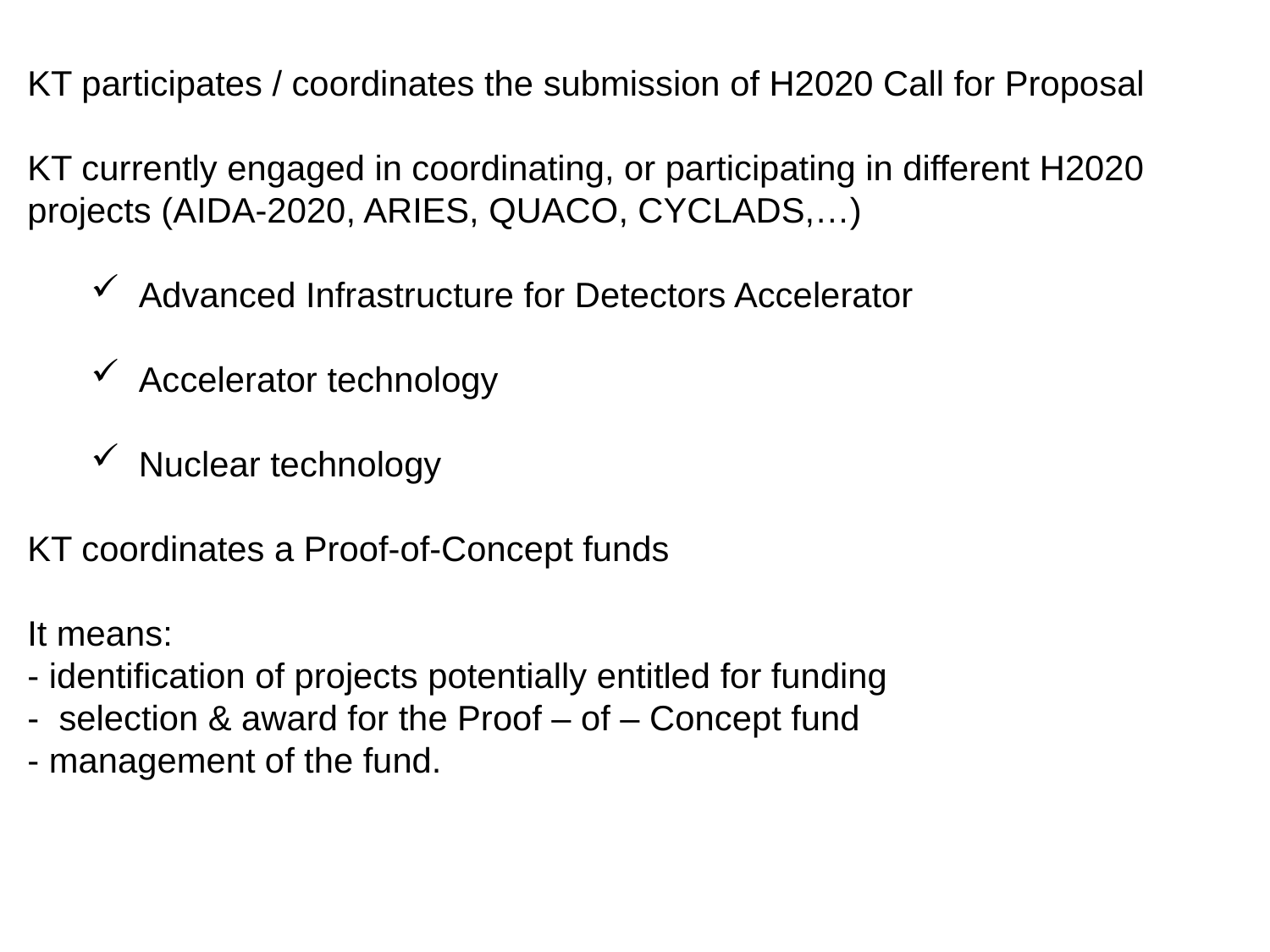

KT participates / coordinates the submission of H2020 Call for Proposal

KT currently engaged in coordinating, or participating in different H2020 projects (AIDA-2020, ARIES, QUACO, CYCLADS,…)

Advanced Infrastructure for Detectors Accelerator
Accelerator technology

Nuclear technology
KT coordinates a Proof-of-Concept funds
It means:
- identification of projects potentially entitled for funding
-  selection & award for the Proof – of – Concept fund 
- management of the fund.